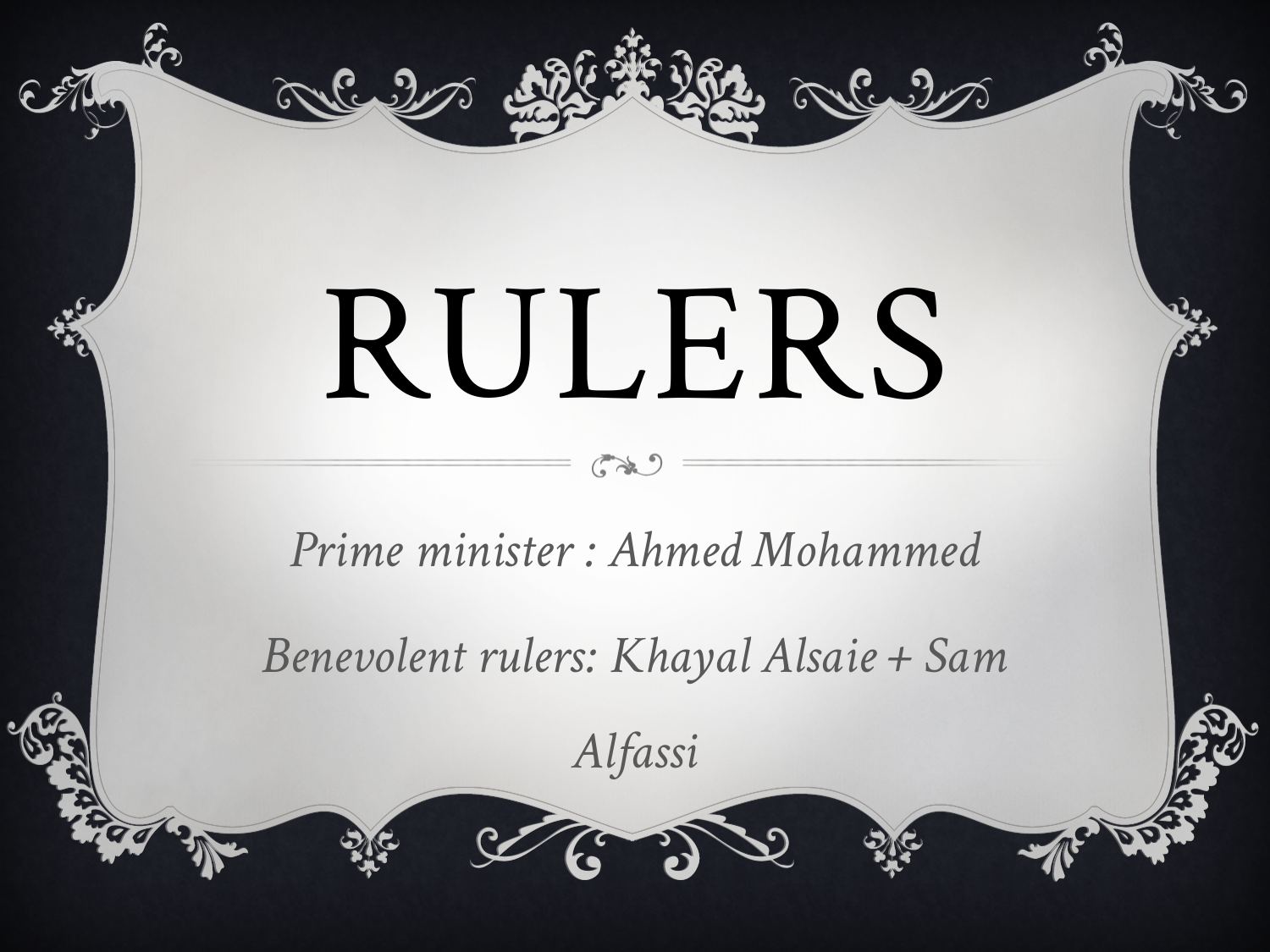

# RULERS
Prime minister : Ahmed Mohammed
Benevolent rulers: Khayal Alsaie + Sam Alfassi